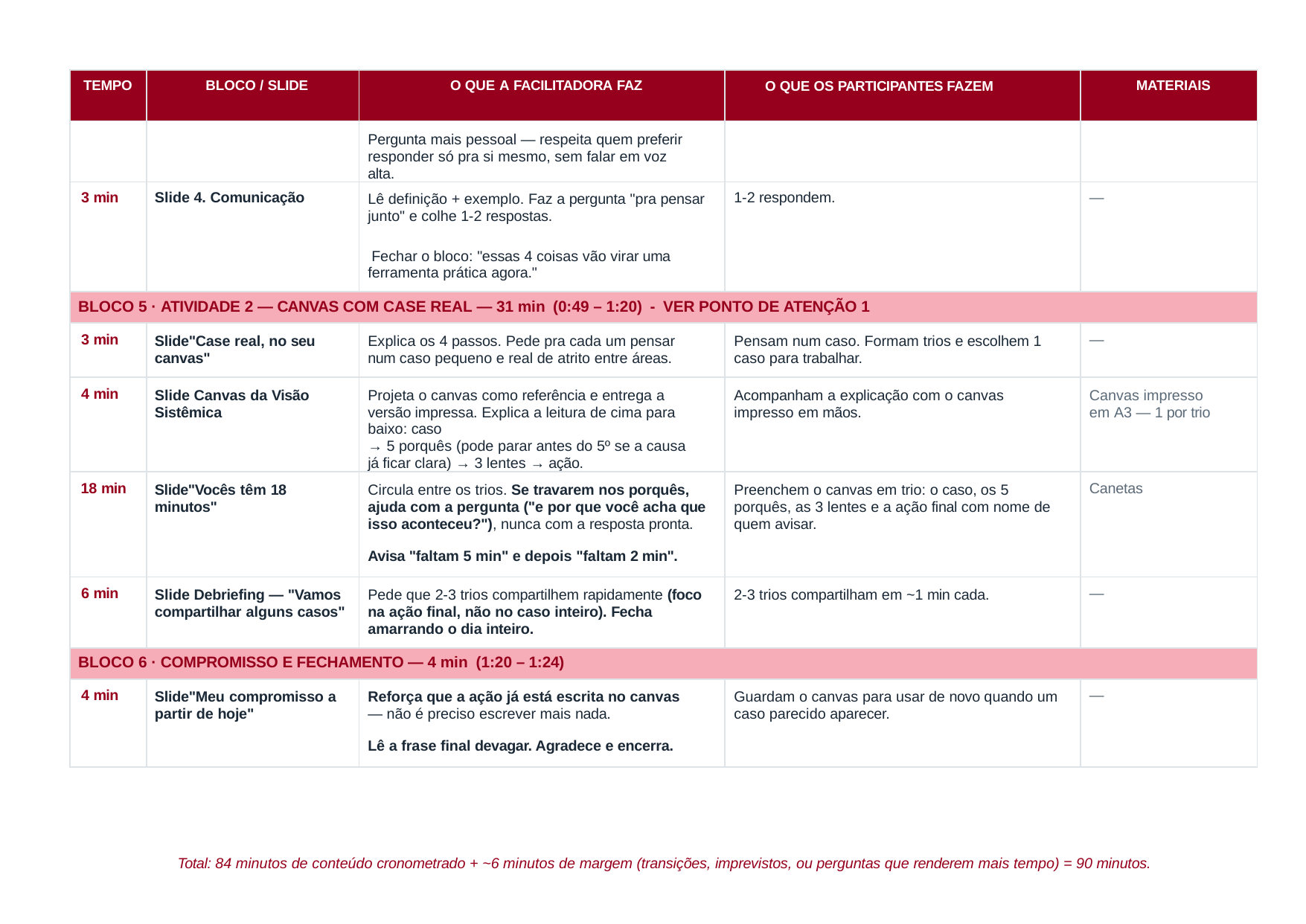

| TEMPO | BLOCO / SLIDE | O QUE A FACILITADORA FAZ | O QUE OS PARTICIPANTES FAZEM | MATERIAIS |
| --- | --- | --- | --- | --- |
|  |  | Pergunta mais pessoal — respeita quem preferir responder só pra si mesmo, sem falar em voz alta. |  |  |
| 3 min | Slide 4. Comunicação | Lê definição + exemplo. Faz a pergunta "pra pensar junto" e colhe 1-2 respostas. Fechar o bloco: "essas 4 coisas vão virar uma ferramenta prática agora." | 1-2 respondem. | — |
| BLOCO 5 · ATIVIDADE 2 — CANVAS COM CASE REAL — 31 min (0:49 – 1:20) - VER PONTO DE ATENÇÃO 1 |  |  |  |  |
| 3 min | Slide"Case real, no seu canvas" | Explica os 4 passos. Pede pra cada um pensar num caso pequeno e real de atrito entre áreas. | Pensam num caso. Formam trios e escolhem 1 caso para trabalhar. | — |
| 4 min | Slide Canvas da Visão Sistêmica | Projeta o canvas como referência e entrega a versão impressa. Explica a leitura de cima para baixo: caso → 5 porquês (pode parar antes do 5º se a causa já ficar clara) → 3 lentes → ação. | Acompanham a explicação com o canvas impresso em mãos. | Canvas impresso em A3 — 1 por trio |
| 18 min | Slide"Vocês têm 18 minutos" | Circula entre os trios. Se travarem nos porquês, ajuda com a pergunta ("e por que você acha que isso aconteceu?"), nunca com a resposta pronta. Avisa "faltam 5 min" e depois "faltam 2 min". | Preenchem o canvas em trio: o caso, os 5 porquês, as 3 lentes e a ação final com nome de quem avisar. | Canetas |
| 6 min | Slide Debriefing — "Vamos compartilhar alguns casos" | Pede que 2-3 trios compartilhem rapidamente (foco na ação final, não no caso inteiro). Fecha amarrando o dia inteiro. | 2-3 trios compartilham em ~1 min cada. | — |
| BLOCO 6 · COMPROMISSO E FECHAMENTO — 4 min (1:20 – 1:24) |  |  |  |  |
| 4 min | Slide"Meu compromisso a partir de hoje" | Reforça que a ação já está escrita no canvas — não é preciso escrever mais nada. Lê a frase final devagar. Agradece e encerra. | Guardam o canvas para usar de novo quando um caso parecido aparecer. | — |
Total: 84 minutos de conteúdo cronometrado + ~6 minutos de margem (transições, imprevistos, ou perguntas que renderem mais tempo) = 90 minutos.